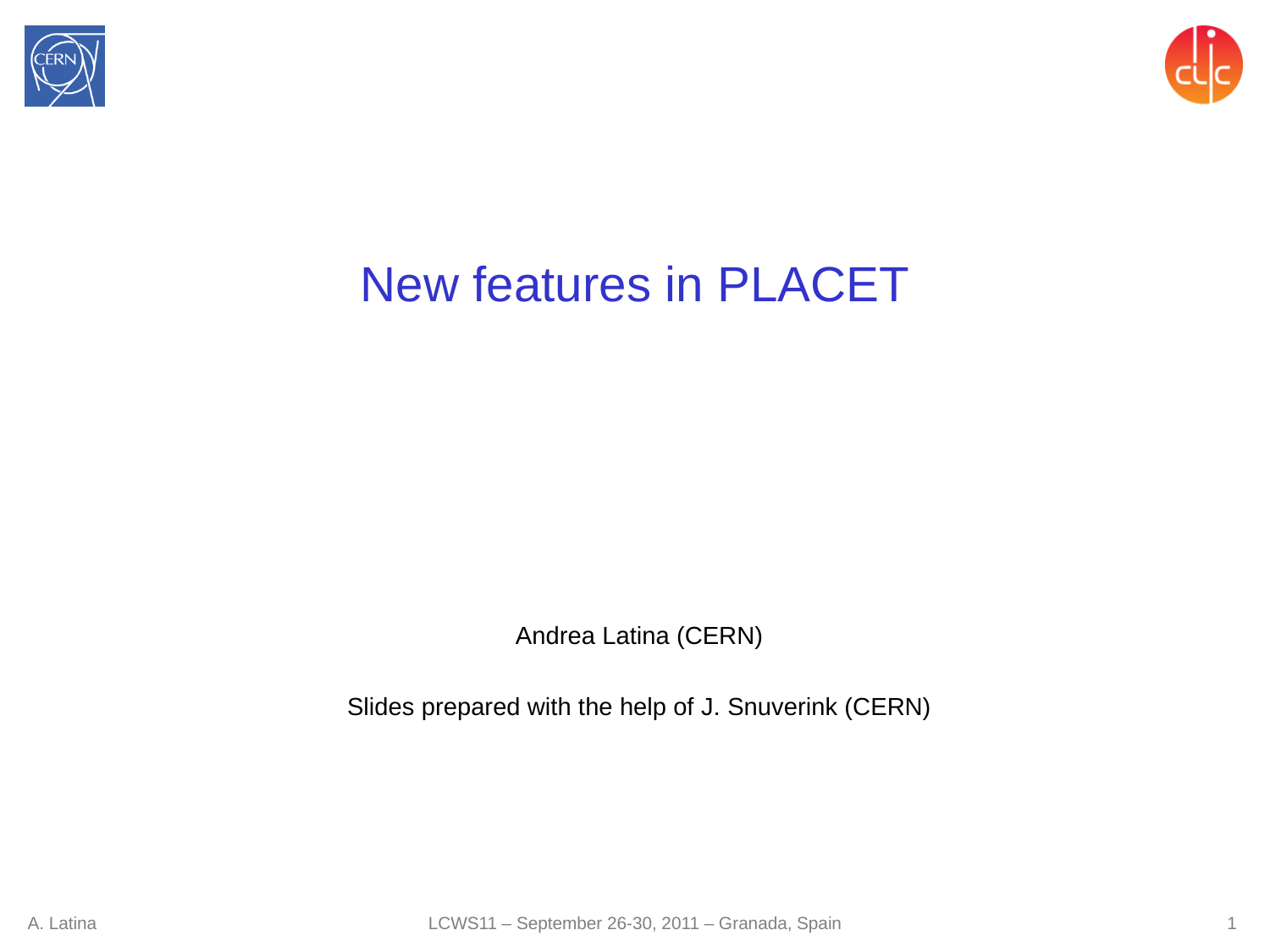

# New features in PLACET

Andrea Latina (CERN)

Slides prepared with the help of J. Snuverink (CERN)
LCWS11 – September 26-30, 2011 – Granada, Spain
A. Latina
1